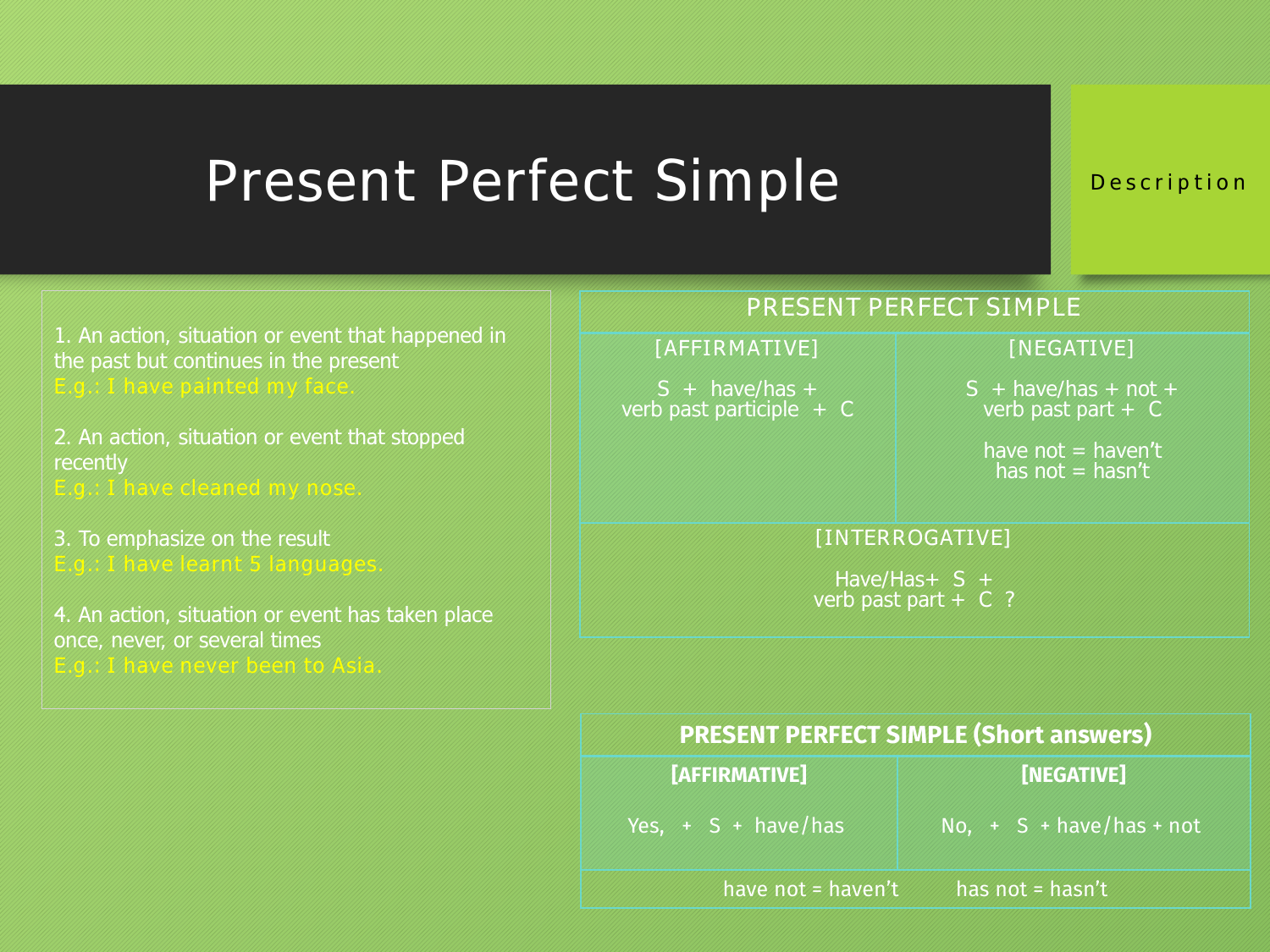

Present Perfect Simple
Description

1. An action, situation or event that happened in the past but continues in the present
E.g.: I have painted my face.

2. An action, situation or event that stopped recently
E.g.: I have cleaned my nose.

3. To emphasize on the result
E.g.: I have learnt 5 languages.

4. An action, situation or event has taken place once, never, or several times
E.g.: I have never been to Asia.

| PRESENT PERFECT SIMPLE |  |
| --- | --- |
| [AFFIRMATIVE] S + have/has + verb past participle + C | [NEGATIVE] S + have/has + not + verb past part + C have not = haven’t has not = hasn’t |
| [INTERROGATIVE] Have/Has+ S + verb past part + C ? |  |
| PRESENT PERFECT SIMPLE (Short answers) |  |
| --- | --- |
| [AFFIRMATIVE] Yes, + S + have/has | [NEGATIVE] No, + S + have/has + not |
| have not = haven’t has not = hasn’t |  |